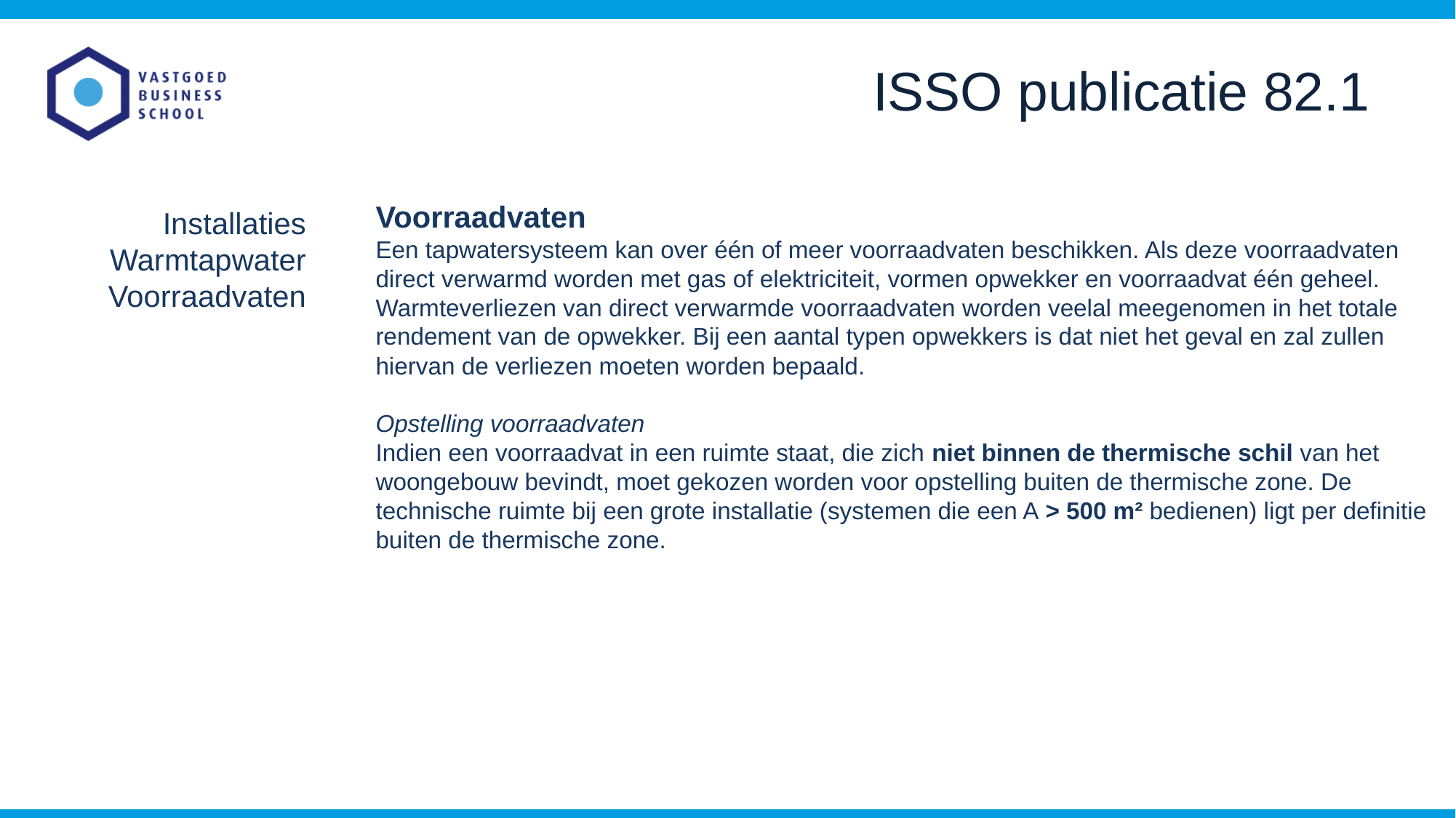

ISSO publicatie 82.1
Voorraadvaten
Een tapwatersysteem kan over één of meer voorraadvaten beschikken. Als deze voorraadvaten direct verwarmd worden met gas of elektriciteit, vormen opwekker en voorraadvat één geheel.
Warmteverliezen van direct verwarmde voorraadvaten worden veelal meegenomen in het totale rendement van de opwekker. Bij een aantal typen opwekkers is dat niet het geval en zal zullen hiervan de verliezen moeten worden bepaald.

Opstelling voorraadvaten
Indien een voorraadvat in een ruimte staat, die zich niet binnen de thermische schil van het woongebouw bevindt, moet gekozen worden voor opstelling buiten de thermische zone. De technische ruimte bij een grote installatie (systemen die een A > 500 m² bedienen) ligt per definitie buiten de thermische zone.
Installaties
Warmtapwater
Voorraadvaten